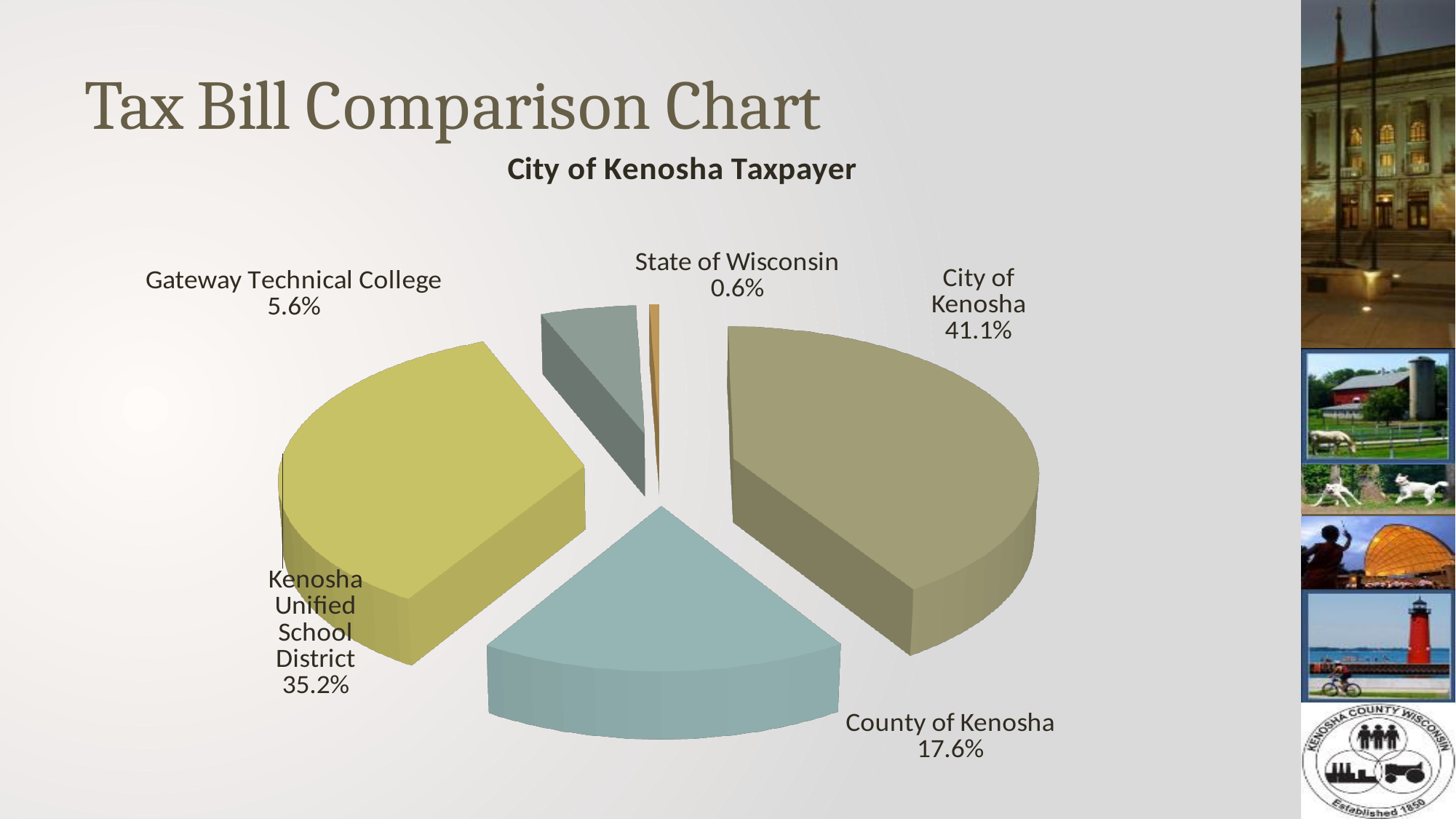

# Tax Bill Comparison Chart

[unsupported chart]